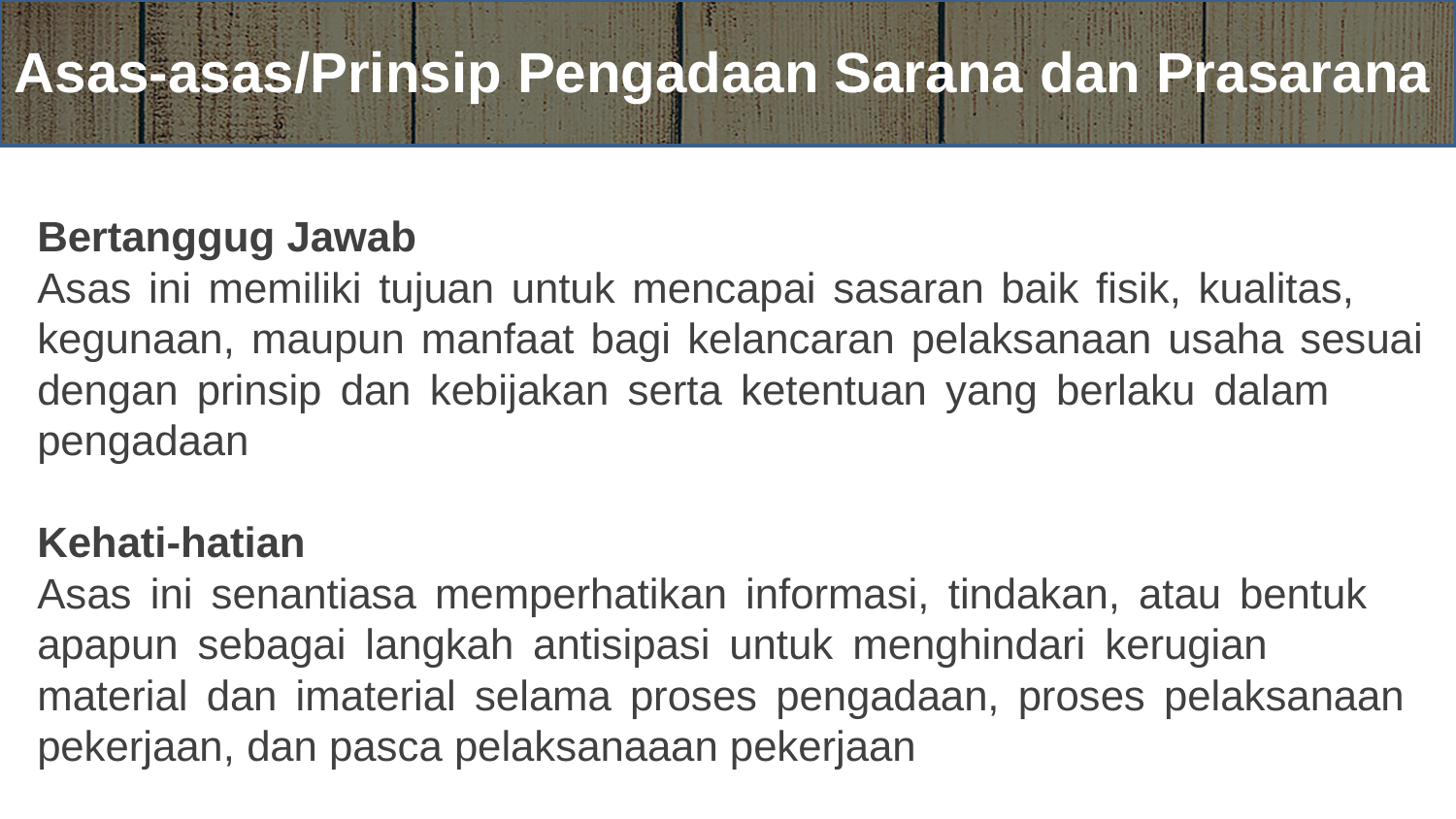

# Asas-asas/Prinsip Pengadaan Sarana dan Prasarana
Bertanggug Jawab
Asas ini memiliki tujuan untuk mencapai sasaran baik fisik, kualitas,     kegunaan, maupun manfaat bagi kelancaran pelaksanaan usaha sesuai dengan prinsip dan kebijakan serta ketentuan yang berlaku dalam      pengadaan

Kehati-hatian
Asas ini senantiasa memperhatikan informasi, tindakan, atau bentuk    apapun sebagai langkah antisipasi untuk menghindari kerugian         material dan imaterial selama proses pengadaan, proses pelaksanaan  pekerjaan, dan pasca pelaksanaaan pekerjaan